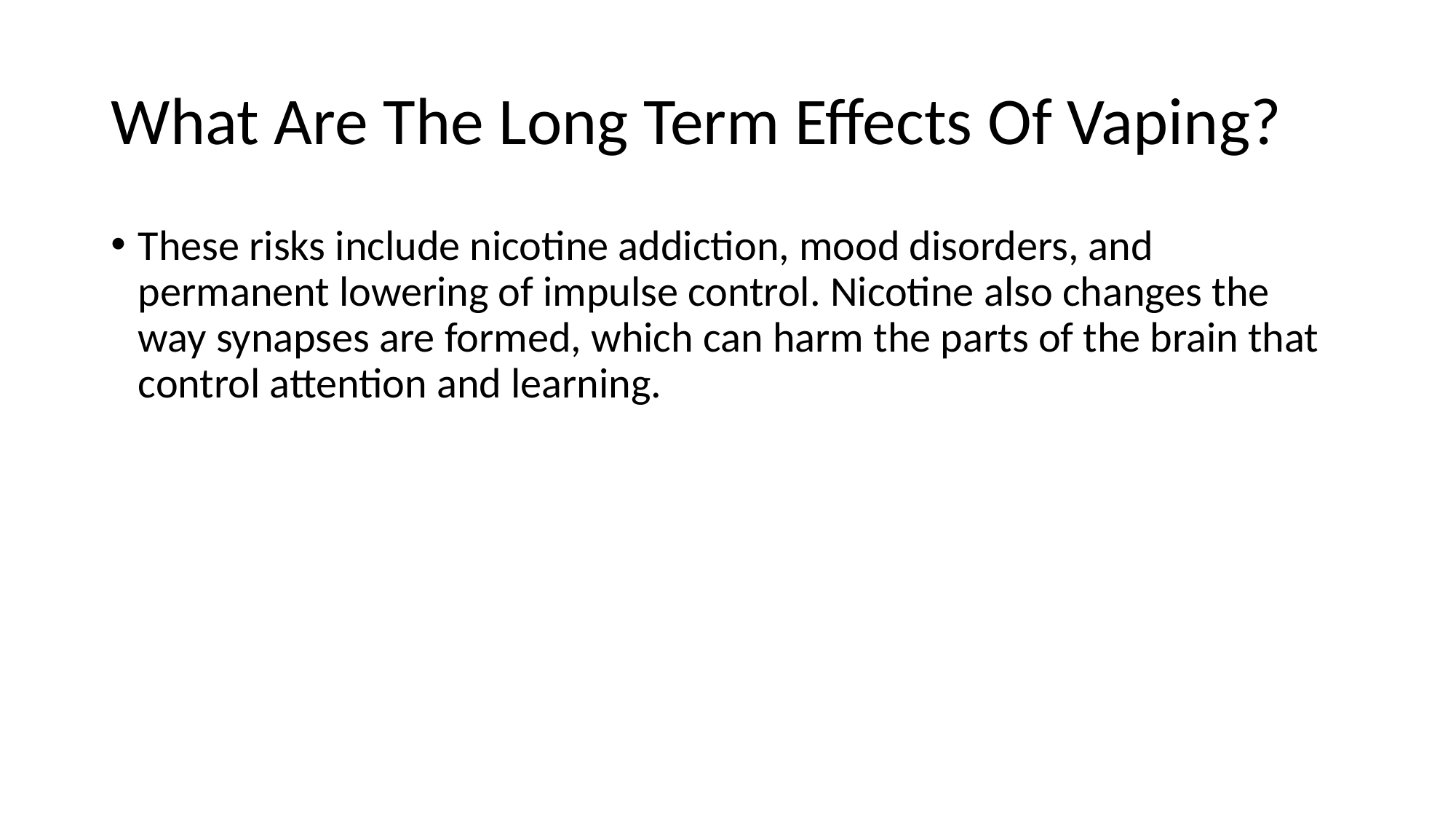

# What Are The Long Term Effects Of Vaping?
These risks include nicotine addiction, mood disorders, and permanent lowering of impulse control. Nicotine also changes the way synapses are formed, which can harm the parts of the brain that control attention and learning.